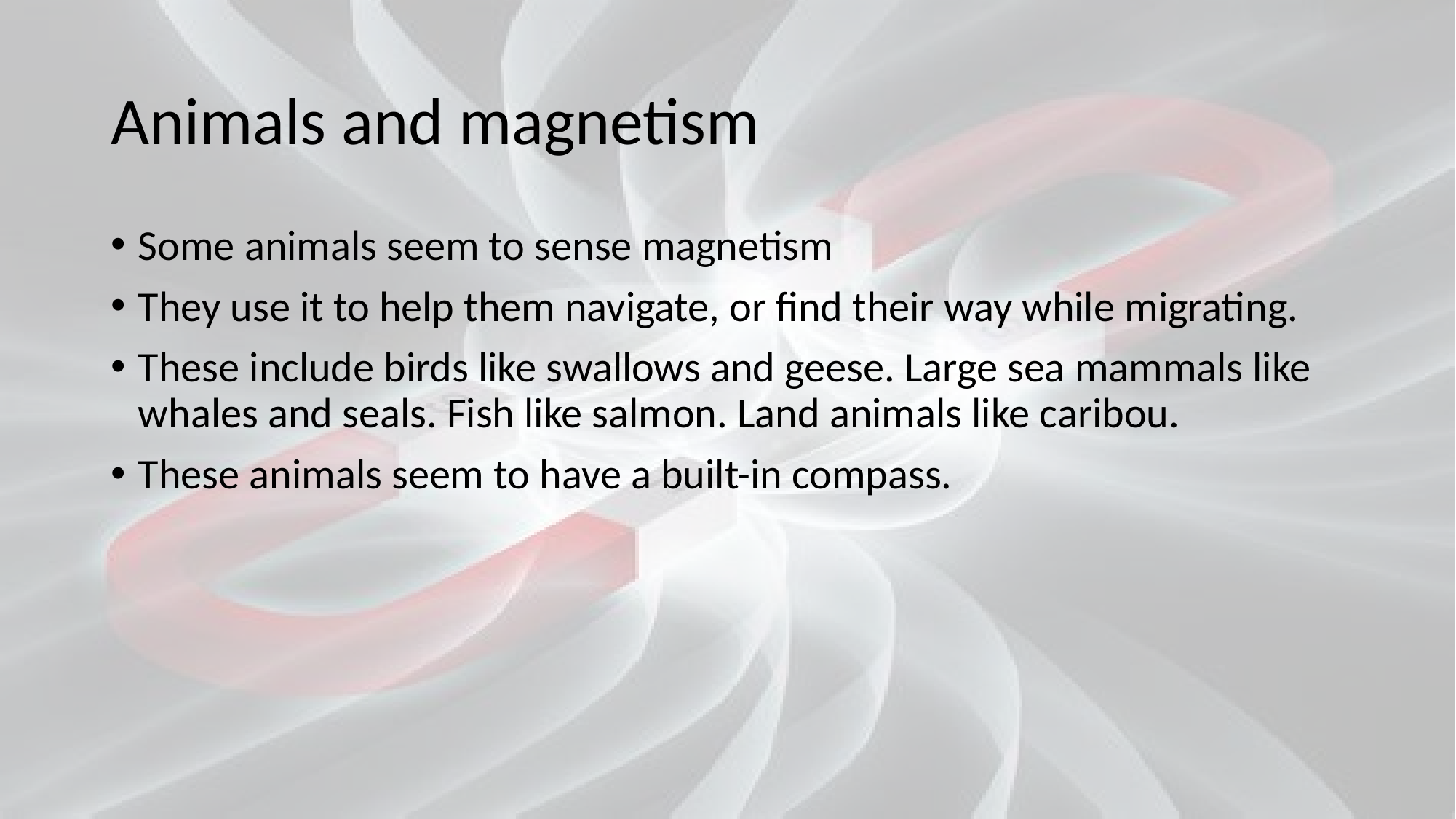

# Animals and magnetism
Some animals seem to sense magnetism
They use it to help them navigate, or find their way while migrating.
These include birds like swallows and geese. Large sea mammals like whales and seals. Fish like salmon. Land animals like caribou.
These animals seem to have a built-in compass.